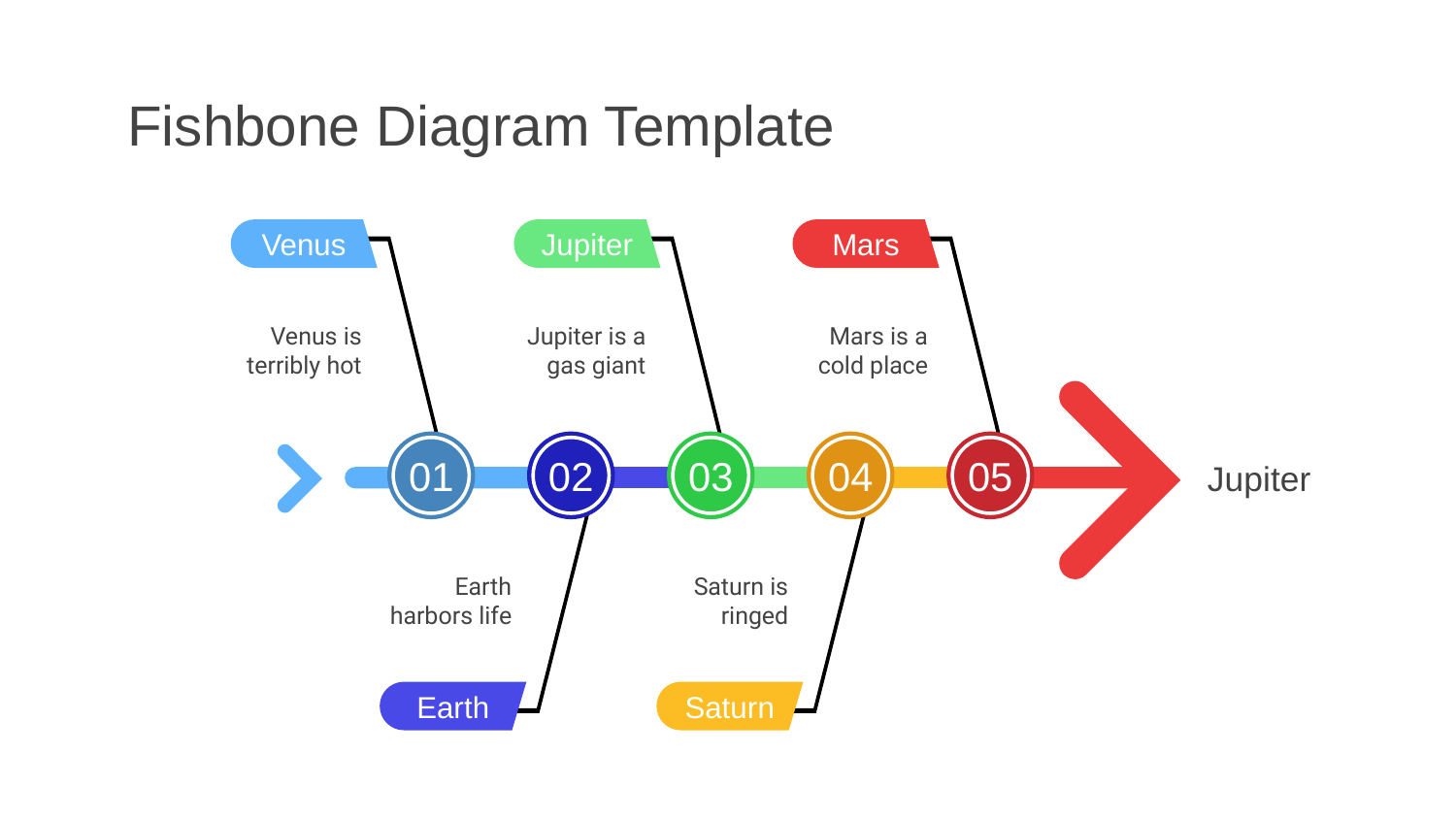

# Fishbone Diagram Template
Venus

Venus is terribly hot
01

Jupiter

Jupiter is a gas giant
03

Mars

Mars is a cold place
05

Jupiter

02

Earth harbors life
Earth
04

Saturn is ringed
Saturn